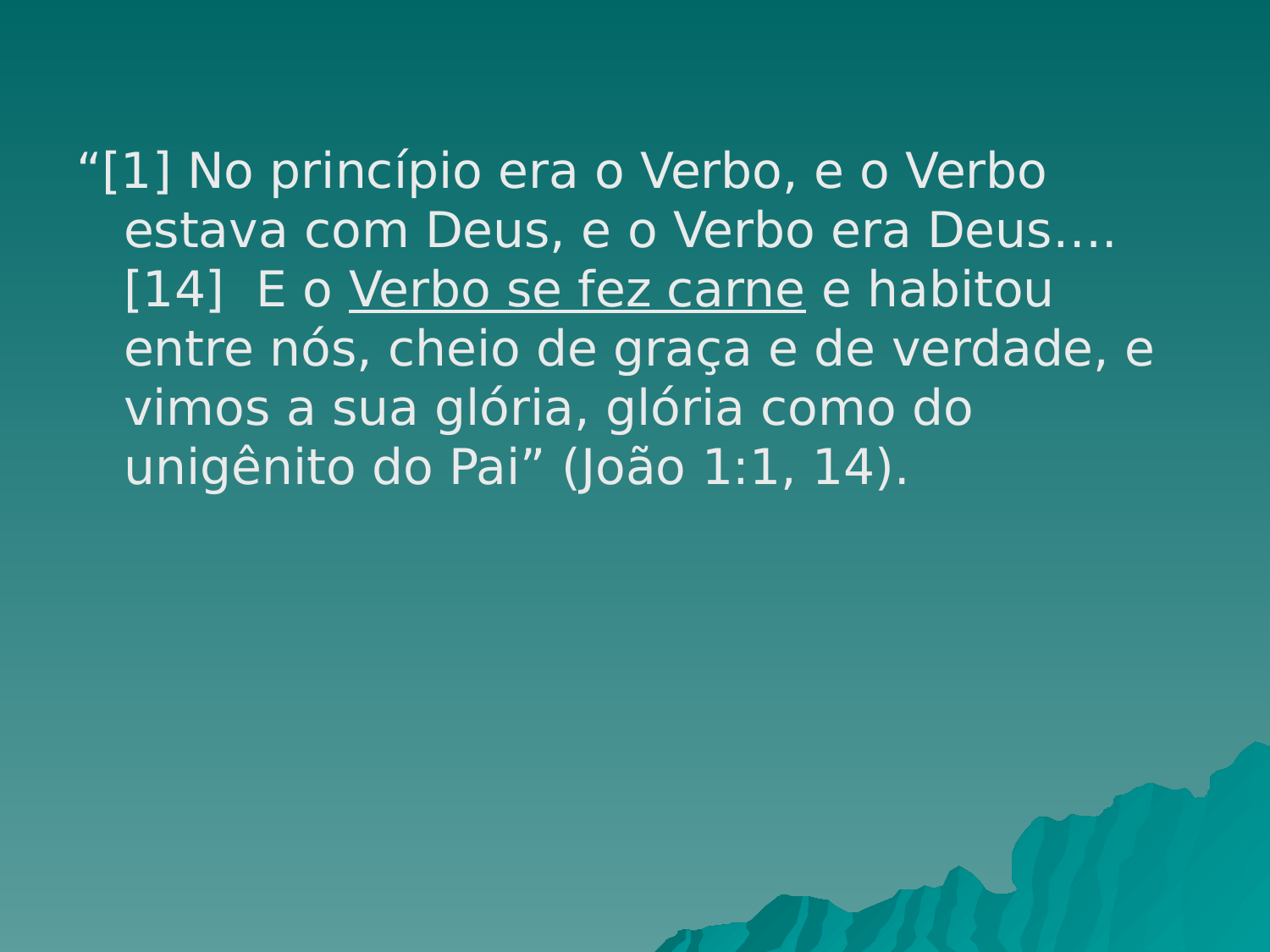

“[1] No princípio era o Verbo, e o Verbo estava com Deus, e o Verbo era Deus….  [14]  E o Verbo se fez carne e habitou entre nós, cheio de graça e de verdade, e vimos a sua glória, glória como do unigênito do Pai” (João 1:1, 14).